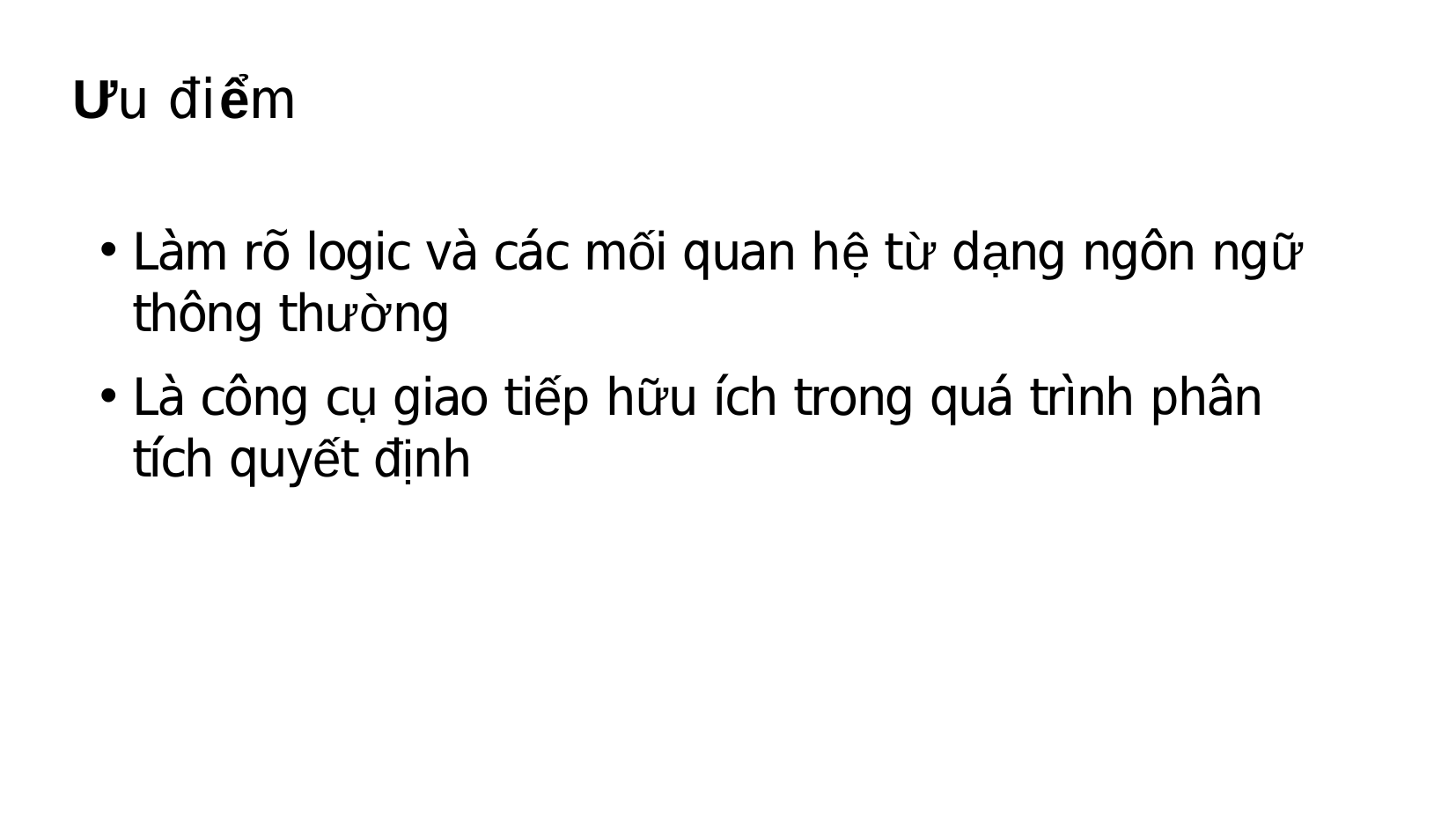

# Ưu điểm
Làm rõ logic và các mối quan hệ từ dạng ngôn ngữ thông thường
Là công cụ giao tiếp hữu ích trong quá trình phân tích quyết định